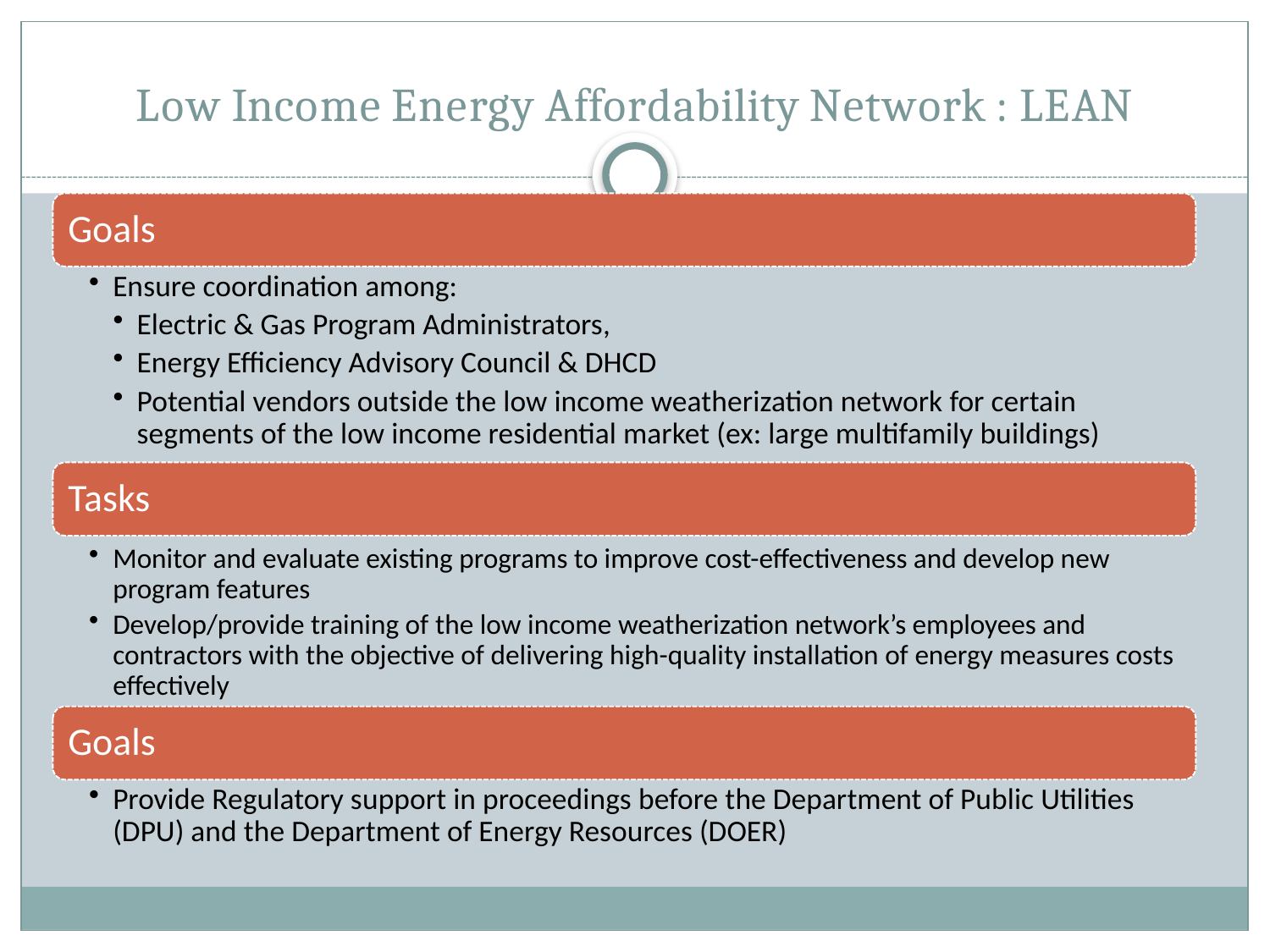

# Low Income Energy Affordability Network : LEAN
Goals
Ensure coordination among:
Electric & Gas Program Administrators,
Energy Efficiency Advisory Council & DHCD
Potential vendors outside the low income weatherization network for certain segments of the low income residential market (ex: large multifamily buildings)
Tasks

Monitor and evaluate existing programs to improve cost-effectiveness and develop new program features
Develop/provide training of the low income weatherization network’s employees and contractors with the objective of delivering high-quality installation of energy measures costs effectively
Goals
Provide Regulatory support in proceedings before the Department of Public Utilities (DPU) and the Department of Energy Resources (DOER)